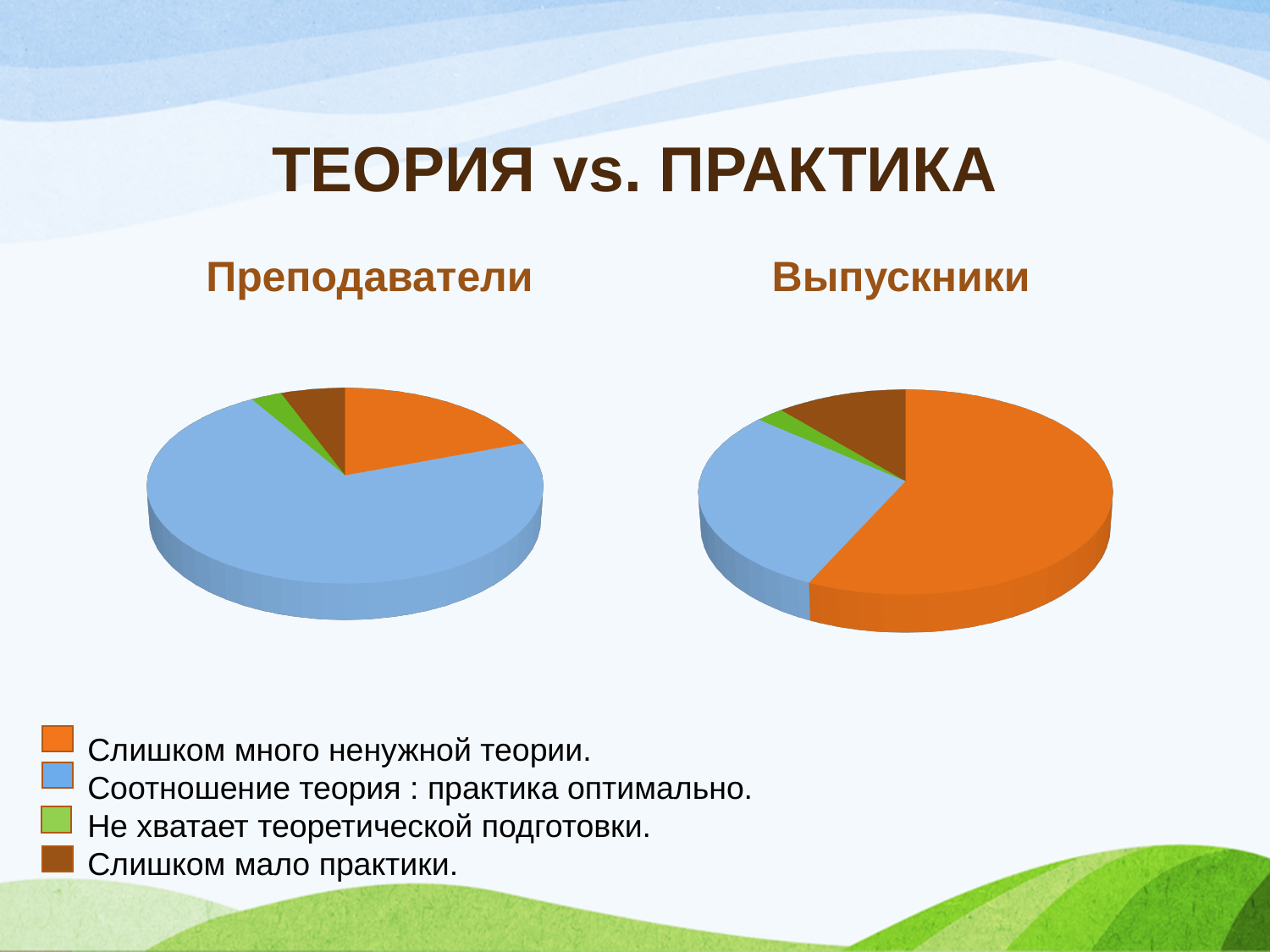

# ТЕОРИЯ vs. ПРАКТИКА
Преподаватели
Выпускники

[unsupported chart]

[unsupported chart]

Слишком много ненужной теории.
Соотношение теория : практика оптимально.
Не хватает теоретической подготовки.
Слишком мало практики.